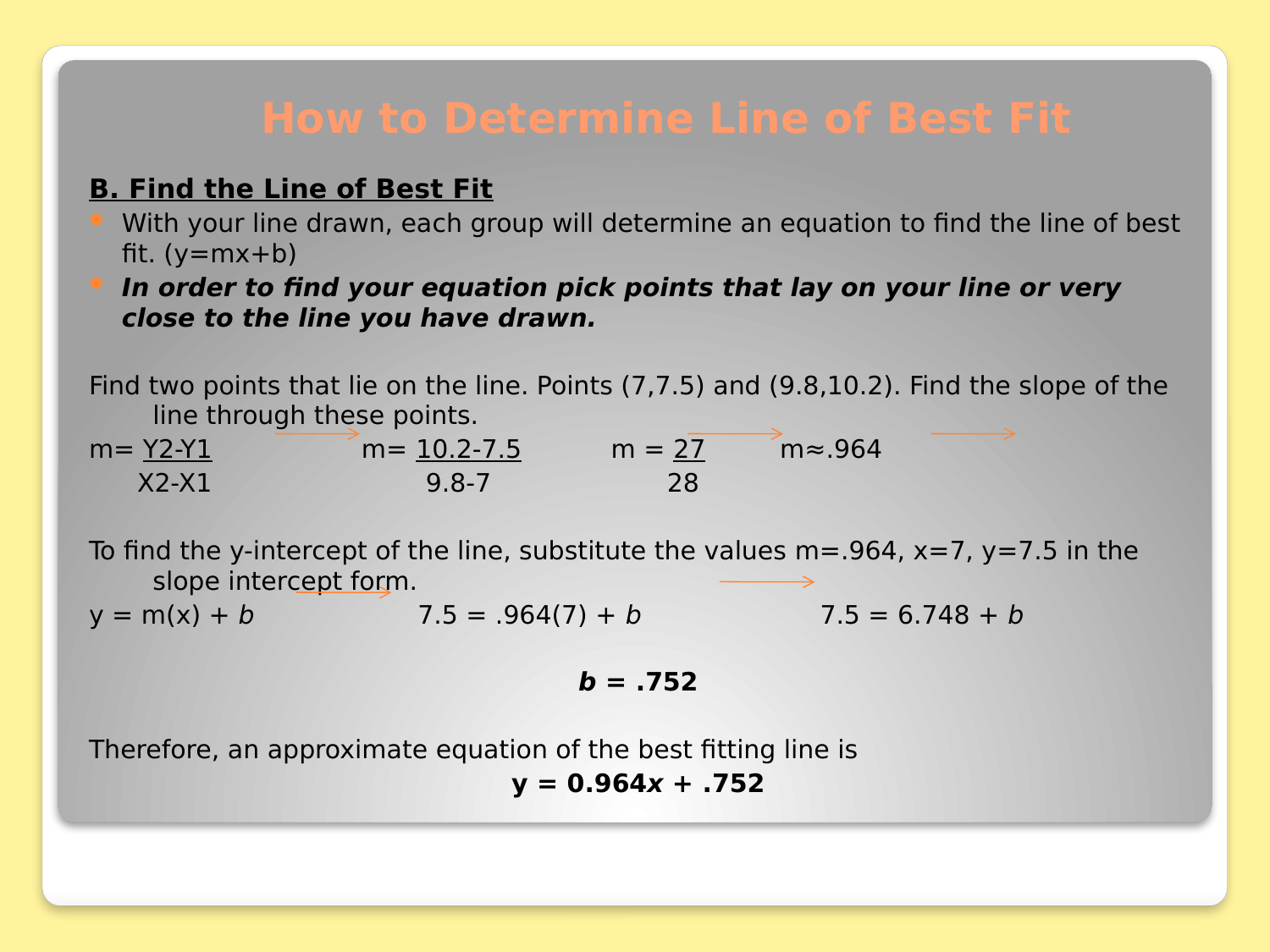

# How to Determine Line of Best Fit
B. Find the Line of Best Fit
With your line drawn, each group will determine an equation to find the line of best fit. (y=mx+b)
In order to find your equation pick points that lay on your line or very close to the line you have drawn.

Find two points that lie on the line. Points (7,7.5) and (9.8,10.2). Find the slope of the line through these points.
m= Y2-Y1	              m= 10.2-7.5	         m = 27	      m≈.964
      X2-X1	           	          9.8-7	                28

To find the y-intercept of the line, substitute the values m=.964, x=7, y=7.5 in the slope intercept form.
y = m(x) + b	         7.5 = .964(7) + b	           7.5 = 6.748 + b

b = .752

Therefore, an approximate equation of the best fitting line is
y = 0.964x + .752